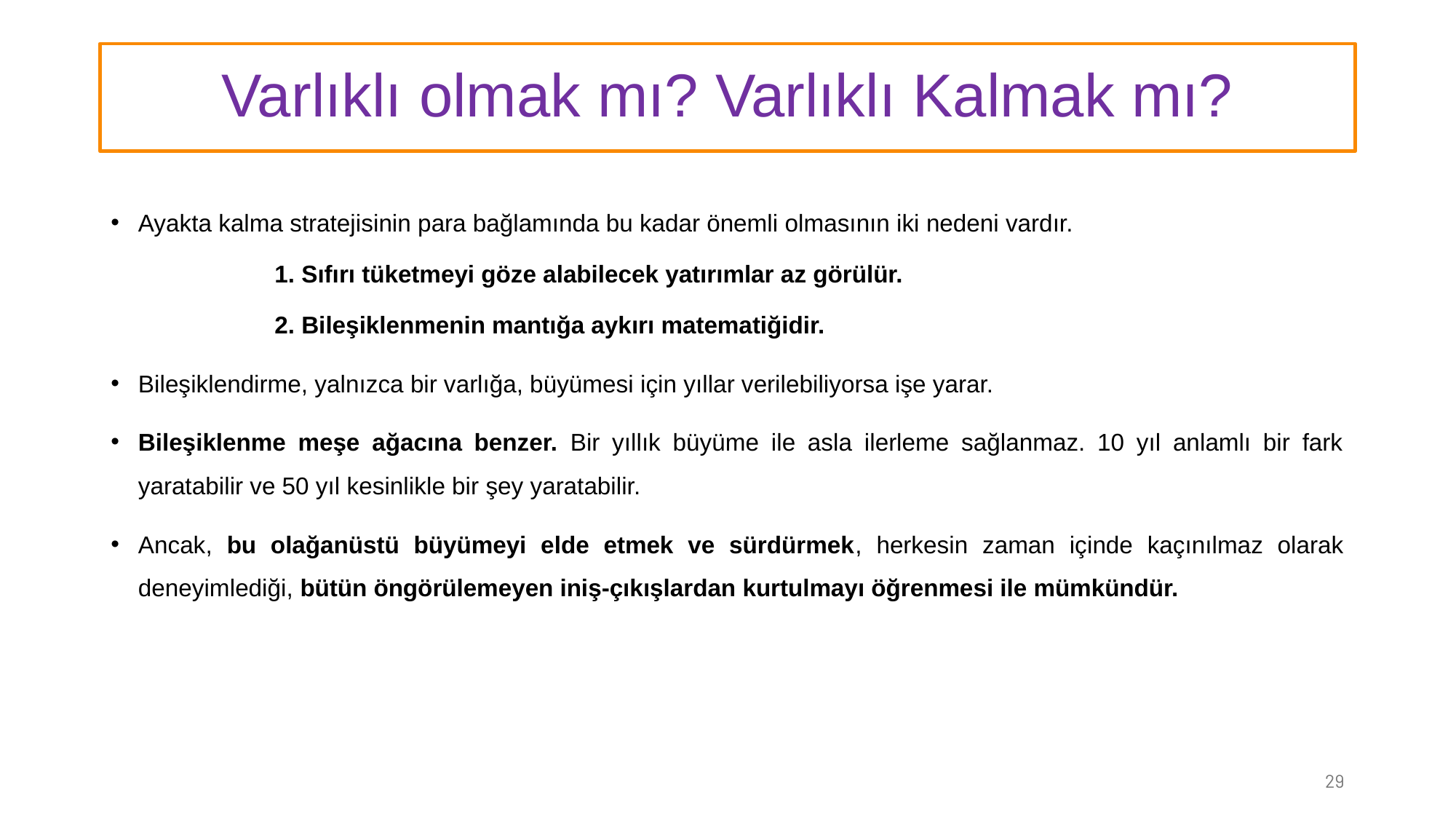

# Varlıklı olmak mı? Varlıklı Kalmak mı?
Ayakta kalma stratejisinin para bağlamında bu kadar önemli olmasının iki nedeni vardır.
	1. Sıfırı tüketmeyi göze alabilecek yatırımlar az görülür.
	2. Bileşiklenmenin mantığa aykırı matematiğidir.
Bileşiklendirme, yalnızca bir varlığa, büyümesi için yıllar verilebiliyorsa işe yarar.
Bileşiklenme meşe ağacına benzer. Bir yıllık büyüme ile asla ilerleme sağlanmaz. 10 yıl anlamlı bir fark yaratabilir ve 50 yıl kesinlikle bir şey yaratabilir.
Ancak, bu olağanüstü büyümeyi elde etmek ve sürdürmek, herkesin zaman içinde kaçınılmaz olarak deneyimlediği, bütün öngörülemeyen iniş-çıkışlardan kurtulmayı öğrenmesi ile mümkündür.

29